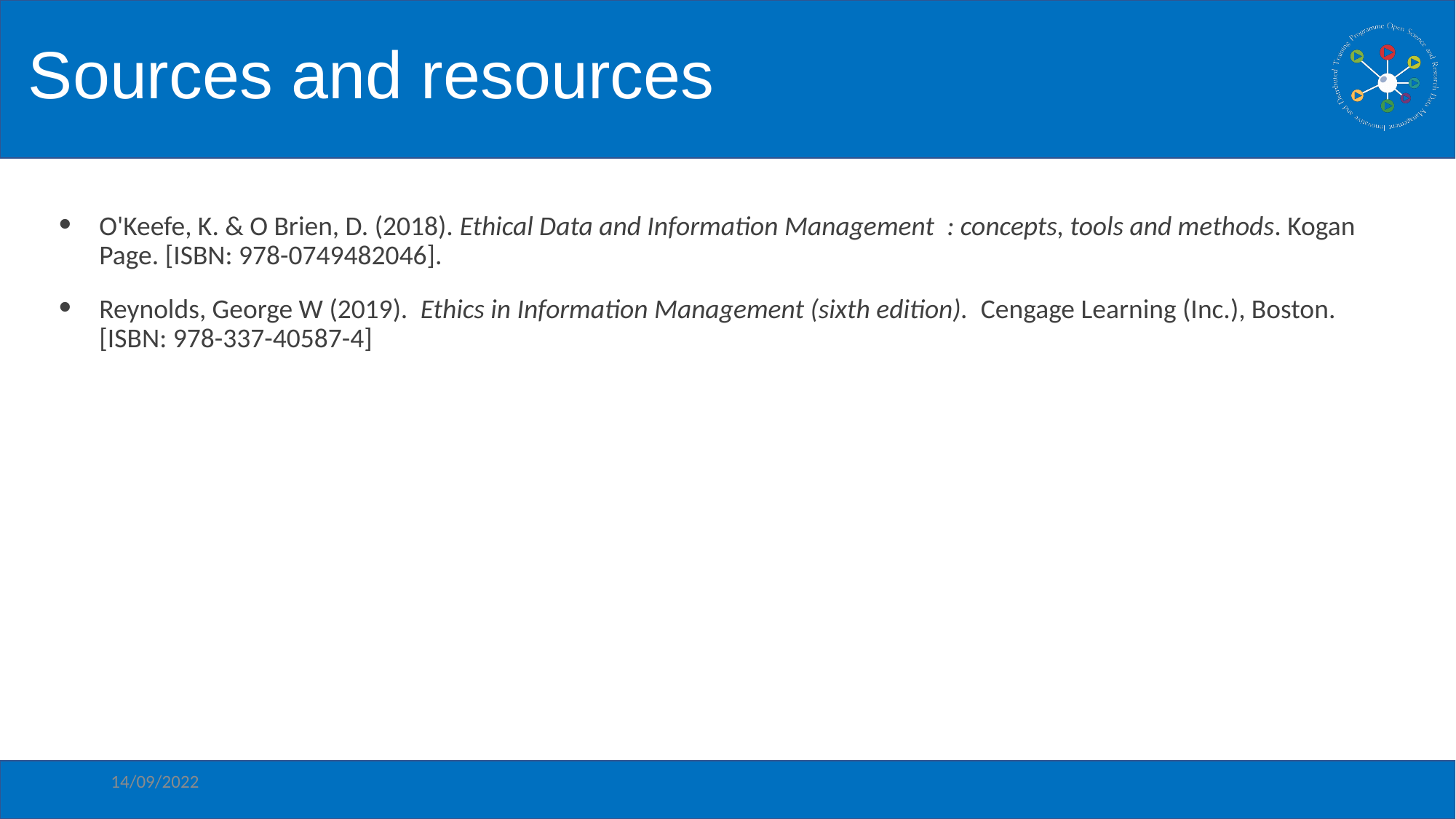

# Sources and resources
O'Keefe, K. & O Brien, D. (2018). Ethical Data and Information Management  : concepts, tools and methods. Kogan Page. [ISBN: 978-0749482046].
Reynolds, George W (2019).  Ethics in Information Management (sixth edition).  Cengage Learning (Inc.), Boston.  [ISBN: 978-337-40587-4]

14/09/2022
Ethical Issues related to data
6